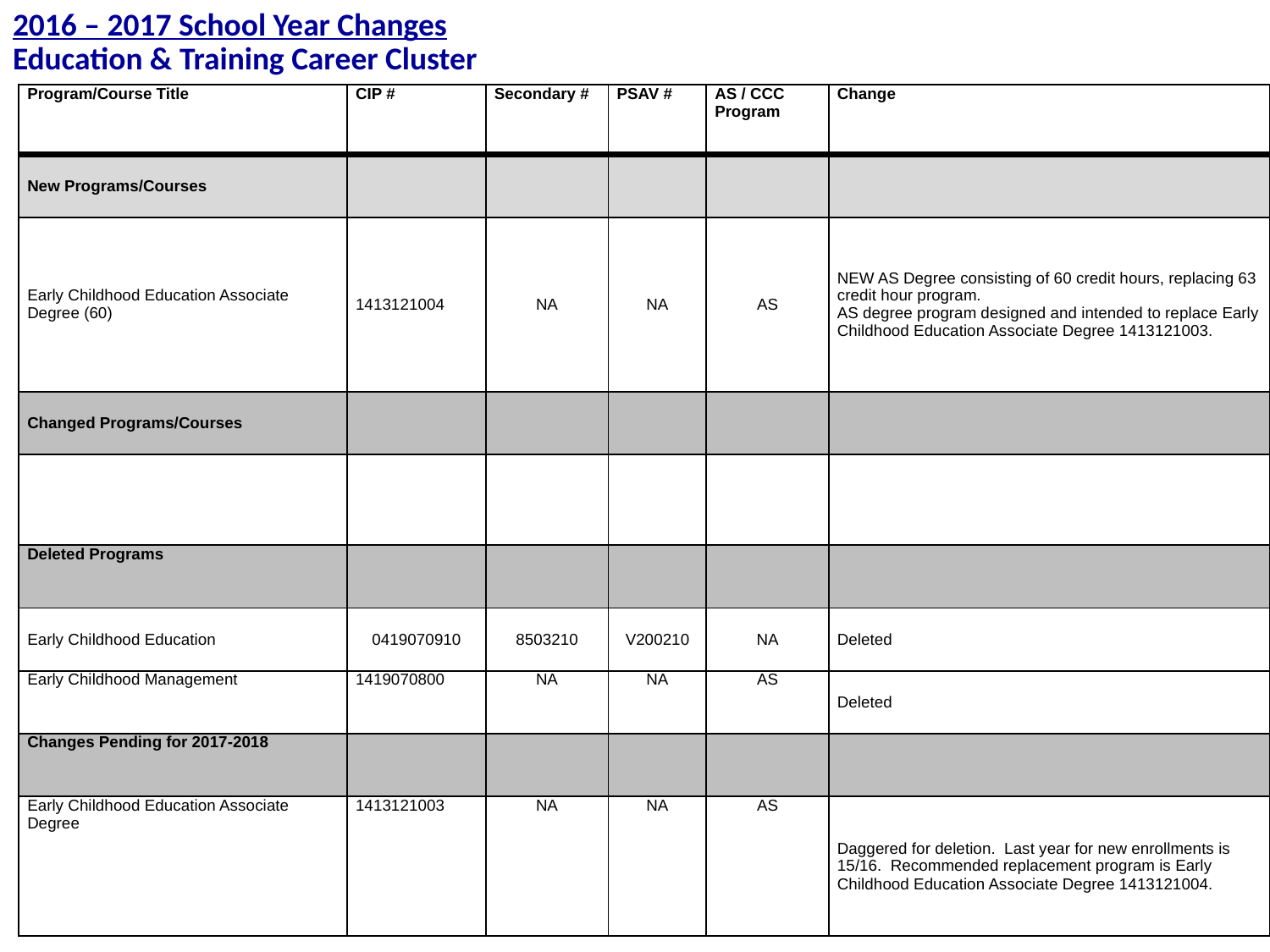

# 2016 – 2017 School Year Changes Education & Training Career Cluster
| Program/Course Title | CIP # | Secondary # | PSAV # | AS / CCC Program | Change |
| --- | --- | --- | --- | --- | --- |
| New Programs/Courses |  |  |  |  |  |
| Early Childhood Education Associate Degree (60) | 1413121004 | NA | NA | AS | NEW AS Degree consisting of 60 credit hours, replacing 63 credit hour program. AS degree program designed and intended to replace Early Childhood Education Associate Degree 1413121003. |
| Changed Programs/Courses |  |  |  |  |  |
|  |  |  |  |  |  |
| Deleted Programs |  |  |  |  |  |
| Early Childhood Education | 0419070910 | 8503210 | V200210 | NA | Deleted |
| Early Childhood Management | 1419070800 | NA | NA | AS | Deleted |
| Changes Pending for 2017-2018 |  |  |  |  |  |
| Early Childhood Education Associate Degree | 1413121003 | NA | NA | AS | Daggered for deletion. Last year for new enrollments is 15/16. Recommended replacement program is Early Childhood Education Associate Degree 1413121004. |